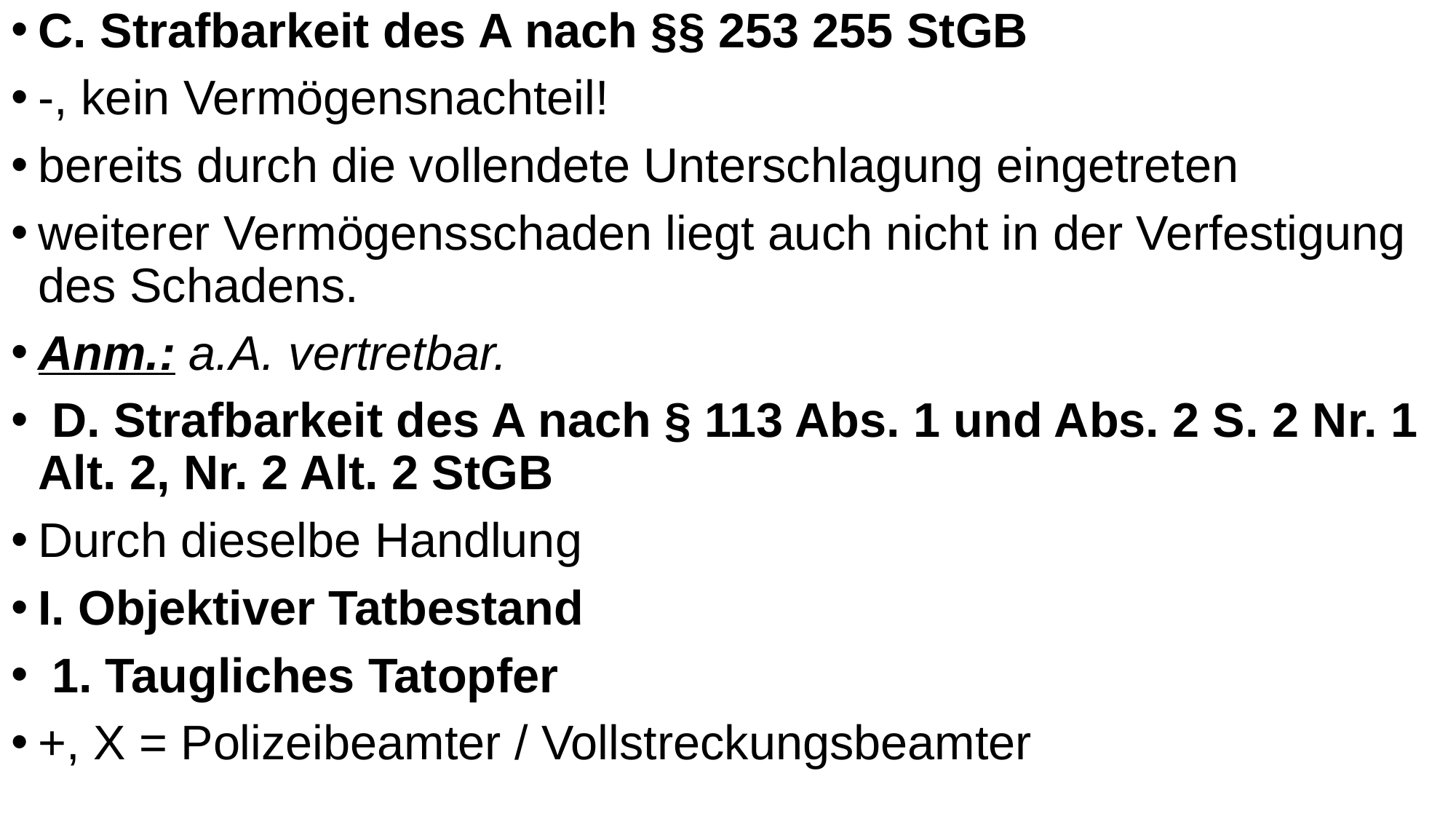

C. Strafbarkeit des A nach §§ 253 255 StGB
-, kein Vermögensnachteil!
bereits durch die vollendete Unterschlagung eingetreten
weiterer Vermögensschaden liegt auch nicht in der Verfestigung des Schadens.
Anm.: a.A. vertretbar.
 D. Strafbarkeit des A nach § 113 Abs. 1 und Abs. 2 S. 2 Nr. 1 Alt. 2, Nr. 2 Alt. 2 StGB
Durch dieselbe Handlung
I. Objektiver Tatbestand
 1. Taugliches Tatopfer
+, X = Polizeibeamter / Vollstreckungsbeamter